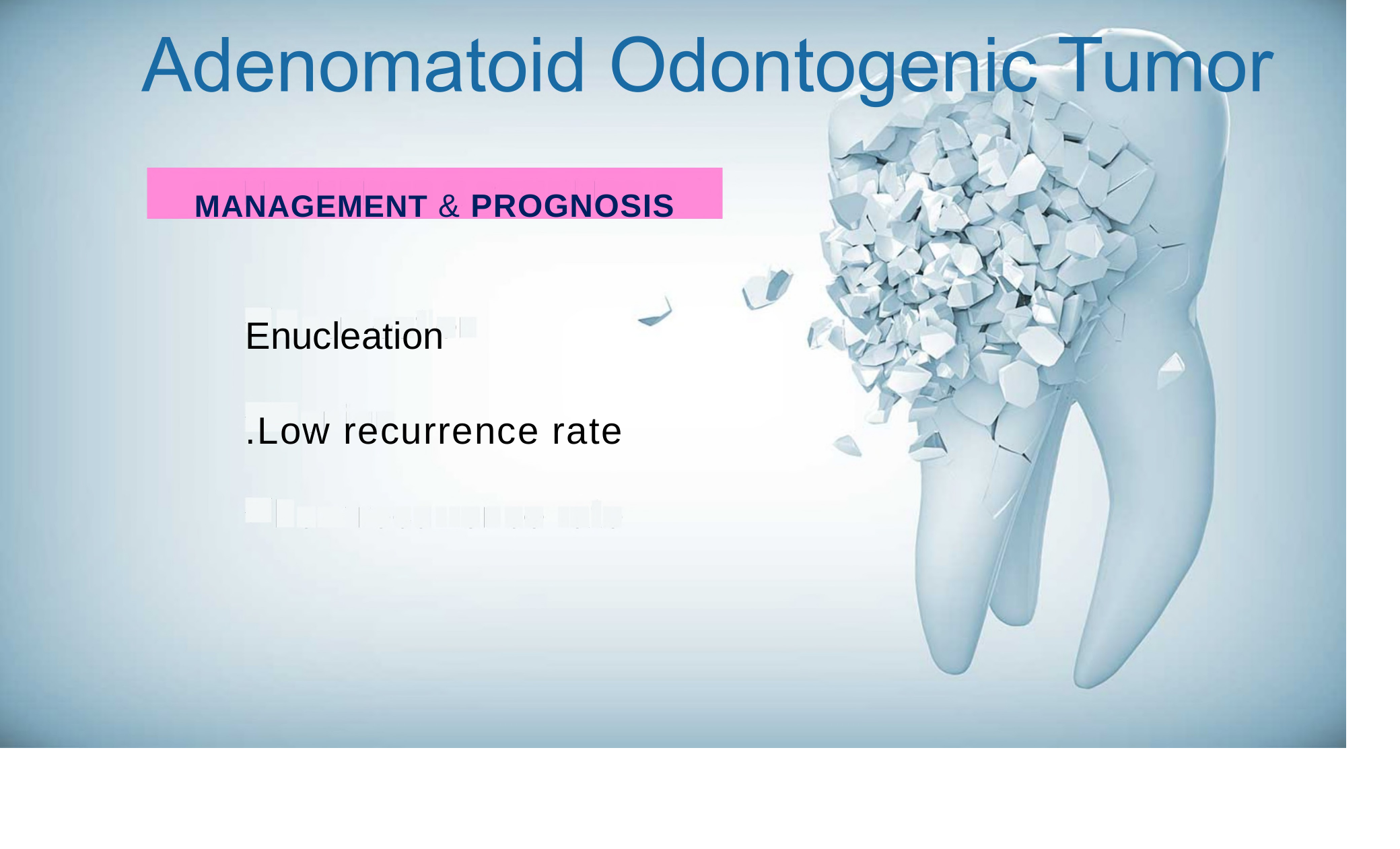

MANAGEMENT & PROGNOSIS
Enucleation

.Low recurrence rate